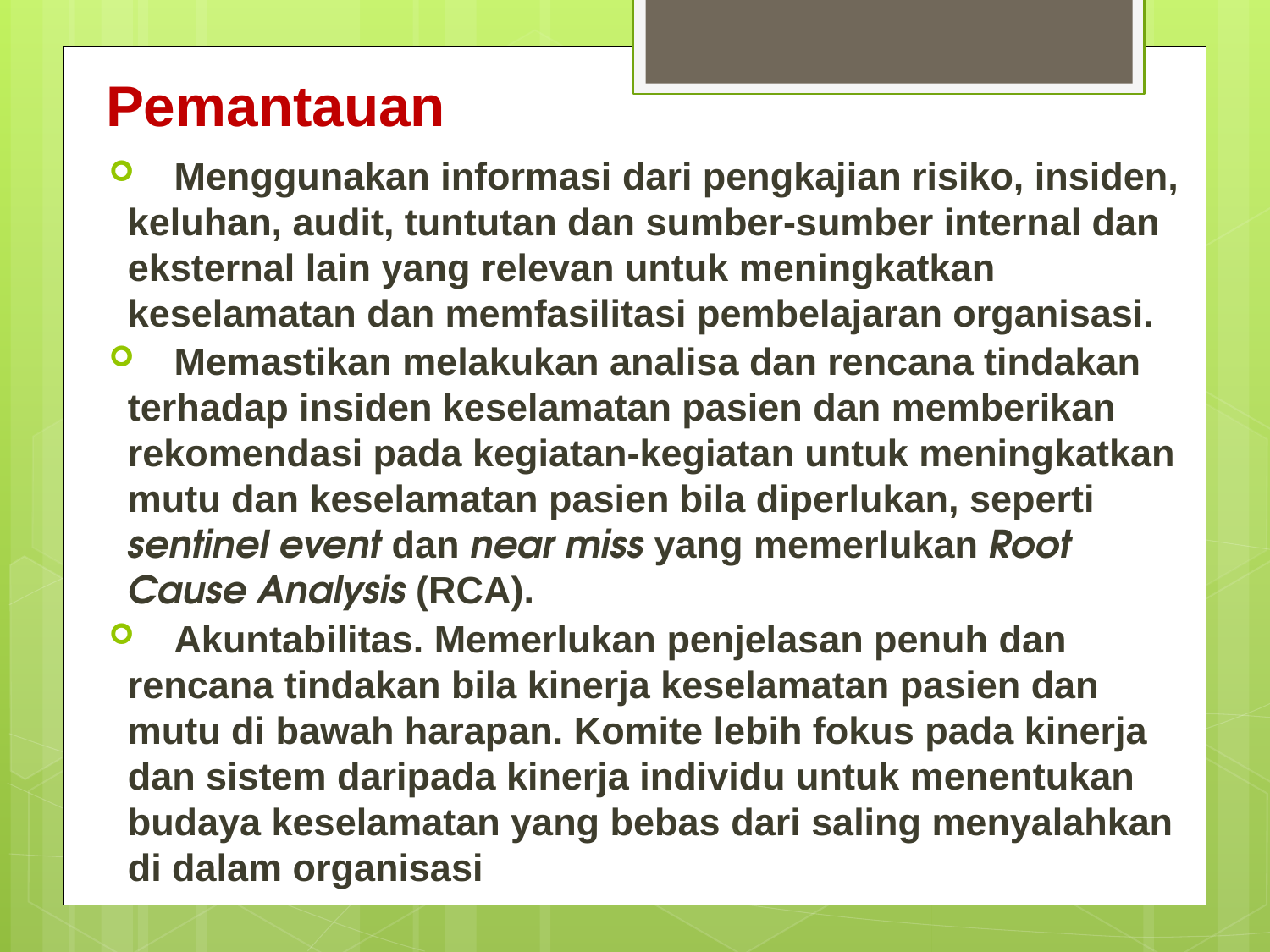

Pemantauan
    Menggunakan informasi dari pengkajian risiko, insiden, keluhan, audit, tuntutan dan sumber-sumber internal dan eksternal lain yang relevan untuk meningkatkan keselamatan dan memfasilitasi pembelajaran organisasi.
    Memastikan melakukan analisa dan rencana tindakan terhadap insiden keselamatan pasien dan memberikan rekomendasi pada kegiatan-kegiatan untuk meningkatkan mutu dan keselamatan pasien bila diperlukan, seperti sentinel event dan near miss yang memerlukan Root Cause Analysis (RCA).
    Akuntabilitas. Memerlukan penjelasan penuh dan rencana tindakan bila kinerja keselamatan pasien dan mutu di bawah harapan. Komite lebih fokus pada kinerja dan sistem daripada kinerja individu untuk menentukan budaya keselamatan yang bebas dari saling menyalahkan di dalam organisasi